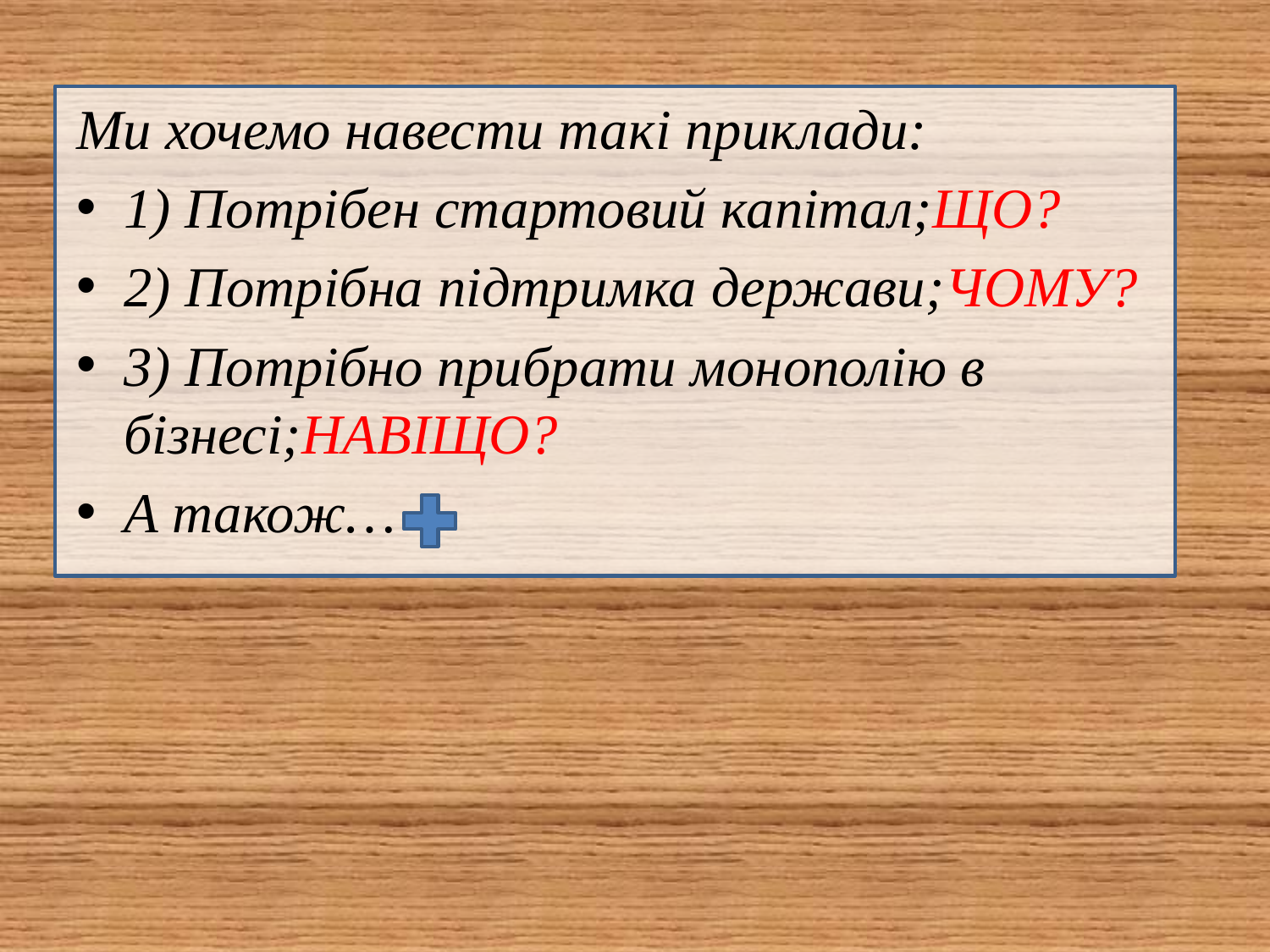

Ми хочемо навести такі приклади:
1) Потрібен стартовий капітал;ЩО?
2) Потрібна підтримка держави;ЧОМУ?
3) Потрібно прибрати монополію в бізнесі;НАВІЩО?
А також…